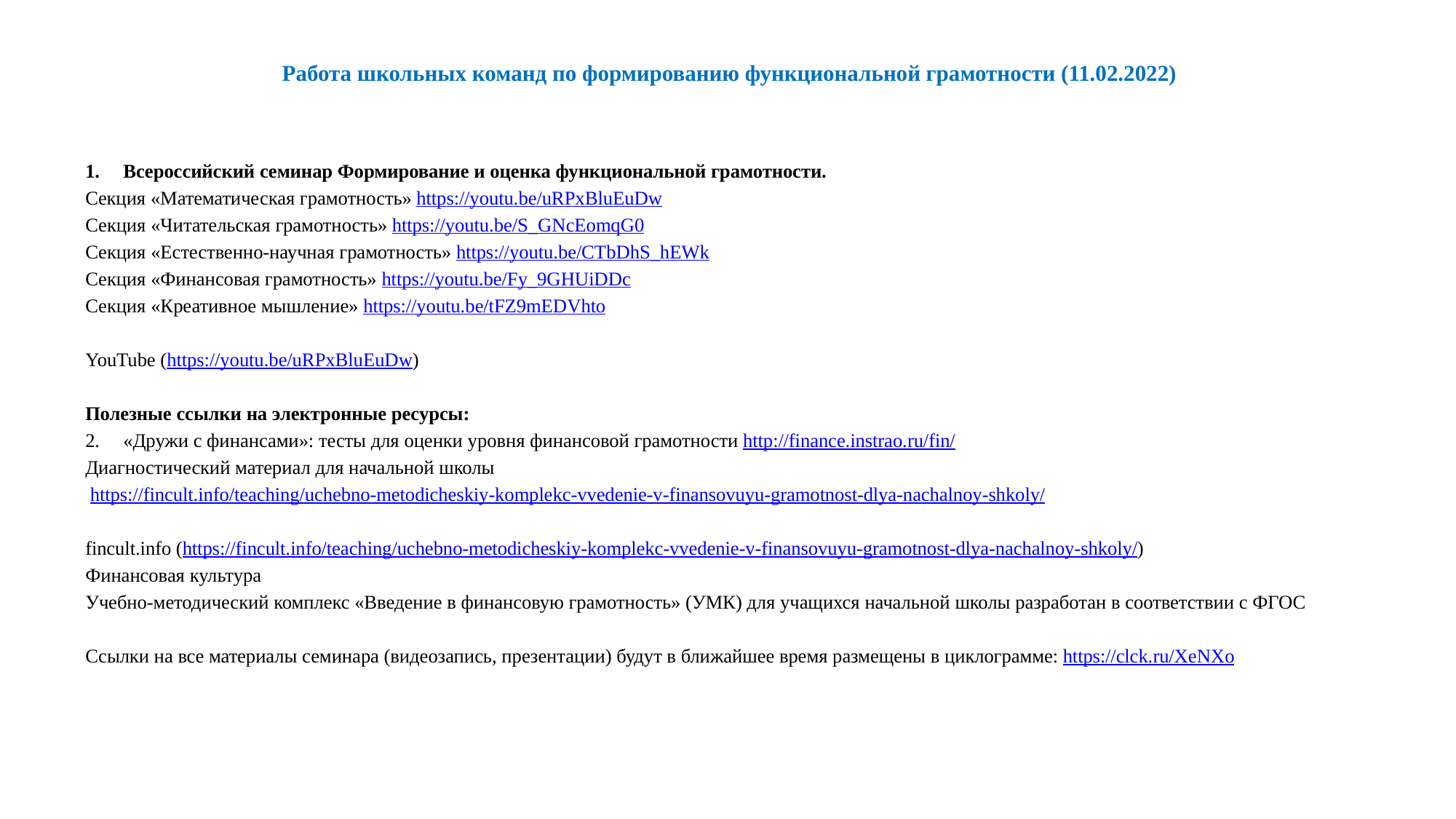

# Работа школьных команд по формированию функциональной грамотности (11.02.2022)

Всероссийский семинар Формирование и оценка функциональной грамотности.
Cекция «Математическая грамотность» https://youtu.be/uRPxBluEuDw
Секция «Читательская грамотность» https://youtu.be/S_GNcEomqG0
Секция «Естественно-научная грамотность» https://youtu.be/CTbDhS_hEWk
Секция «Финансовая грамотность» https://youtu.be/Fy_9GHUiDDc
Секция «Креативное мышление» https://youtu.be/tFZ9mEDVhto

YouTube (https://youtu.be/uRPxBluEuDw)

Полезные ссылки на электронные ресурсы:
«Дружи с финансами»: тесты для оценки уровня финансовой грамотности http://finance.instrao.ru/fin/
Диагностический материал для начальной школы
 https://fincult.info/teaching/uchebno-metodicheskiy-komplekc-vvedenie-v-finansovuyu-gramotnost-dlya-nachalnoy-shkoly/

fincult.info (https://fincult.info/teaching/uchebno-metodicheskiy-komplekc-vvedenie-v-finansovuyu-gramotnost-dlya-nachalnoy-shkoly/)
Финансовая культура
Учебно-методический комплекс «Введение в финансовую грамотность» (УМК) для учащихся начальной школы разработан в соответствии с ФГОС

Ссылки на все материалы семинара (видеозапись, презентации) будут в ближайшее время размещены в циклограмме: https://clck.ru/XeNXo